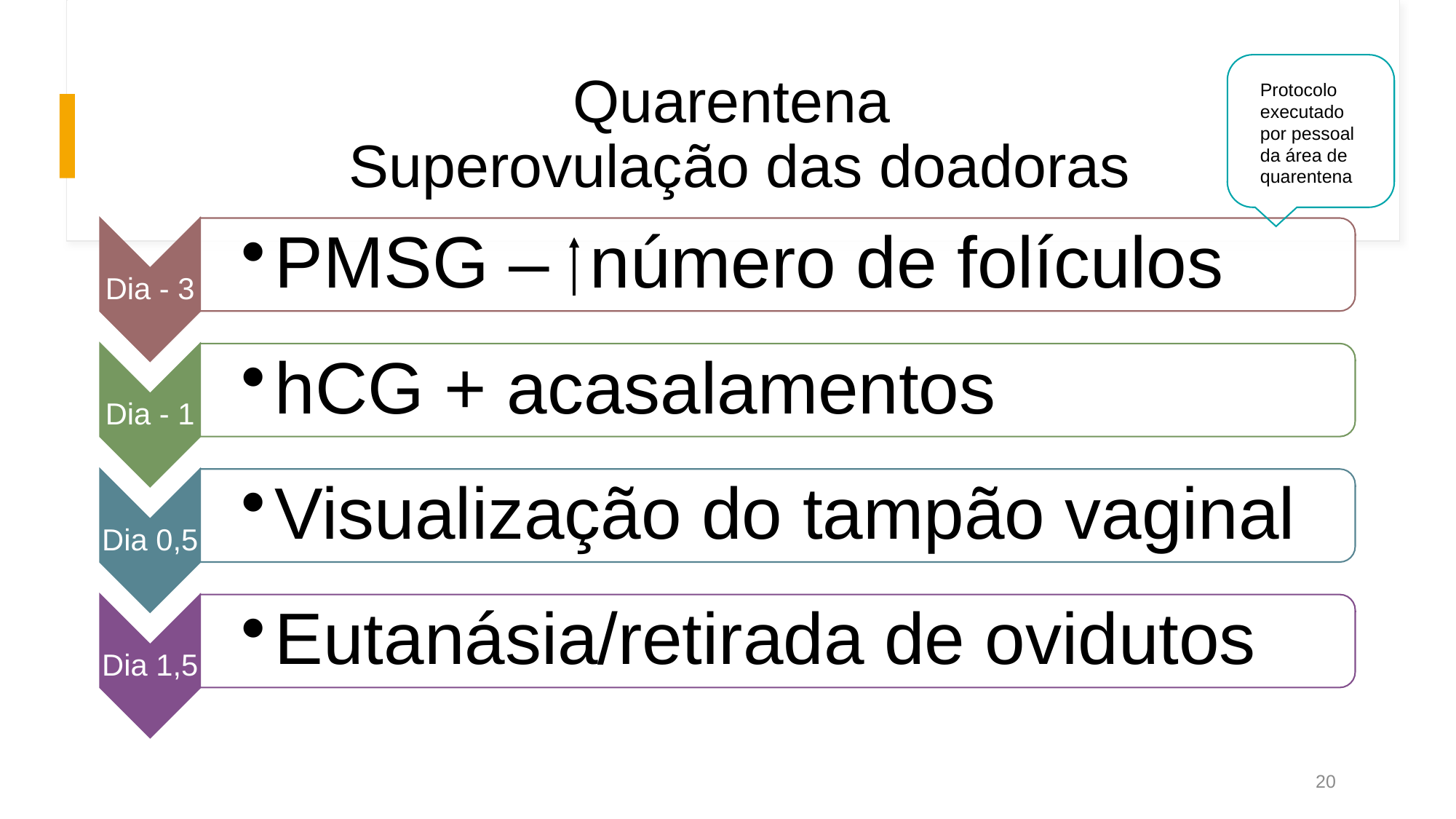

# Quarentena Superovulação das doadoras
Protocolo executado por pessoal da área de quarentena
Dia - 3
PMSG –  número de folículos
Dia - 1
hCG + acasalamentos
Dia 0,5
Visualização do tampão vaginal
Dia 1,5
Eutanásia/retirada de ovidutos
20